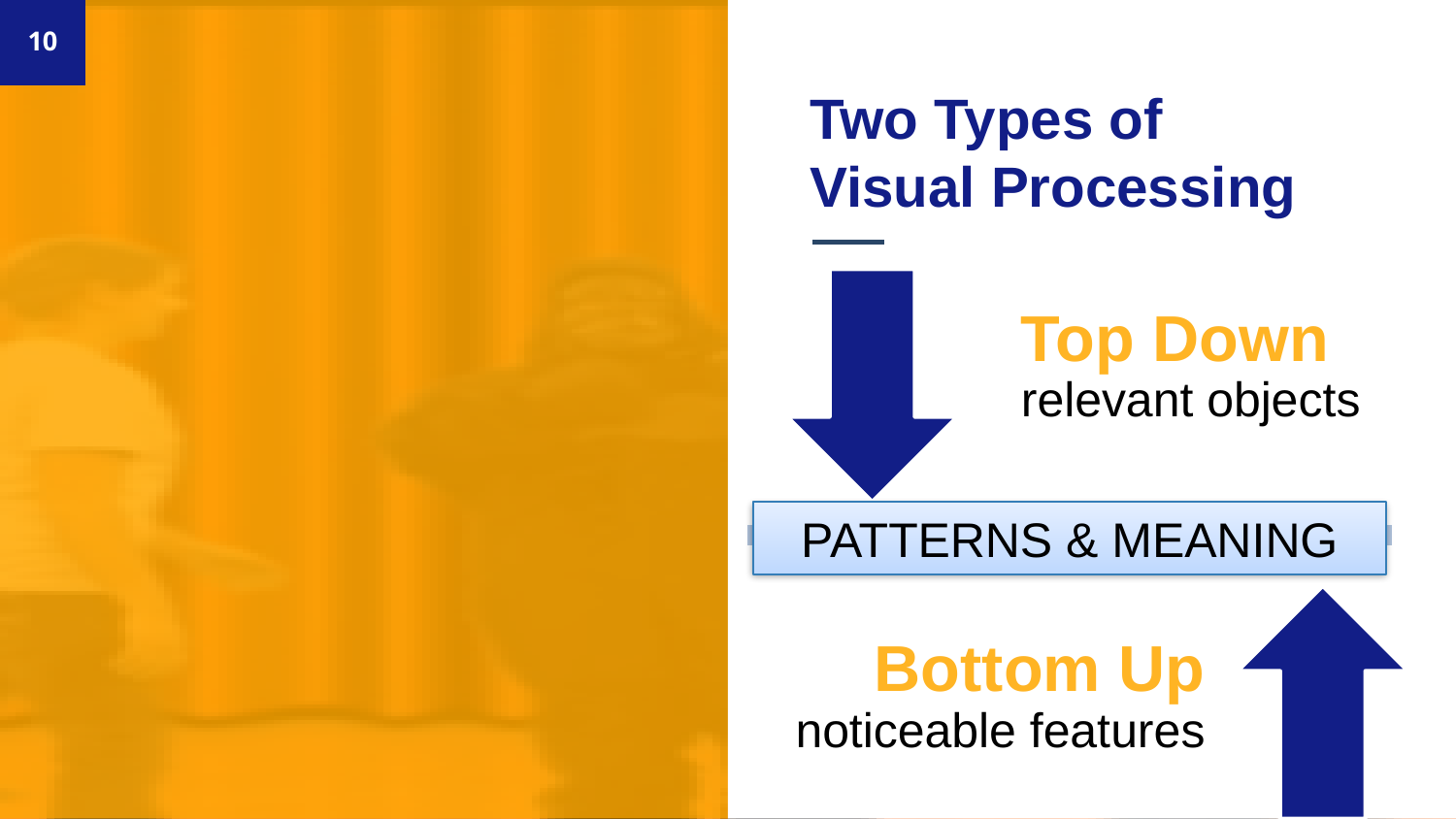

10
# Two Types of Visual Processing
Top Down
relevant objects
Bottom Up
noticeable features
PATTERNS & MEANING
10